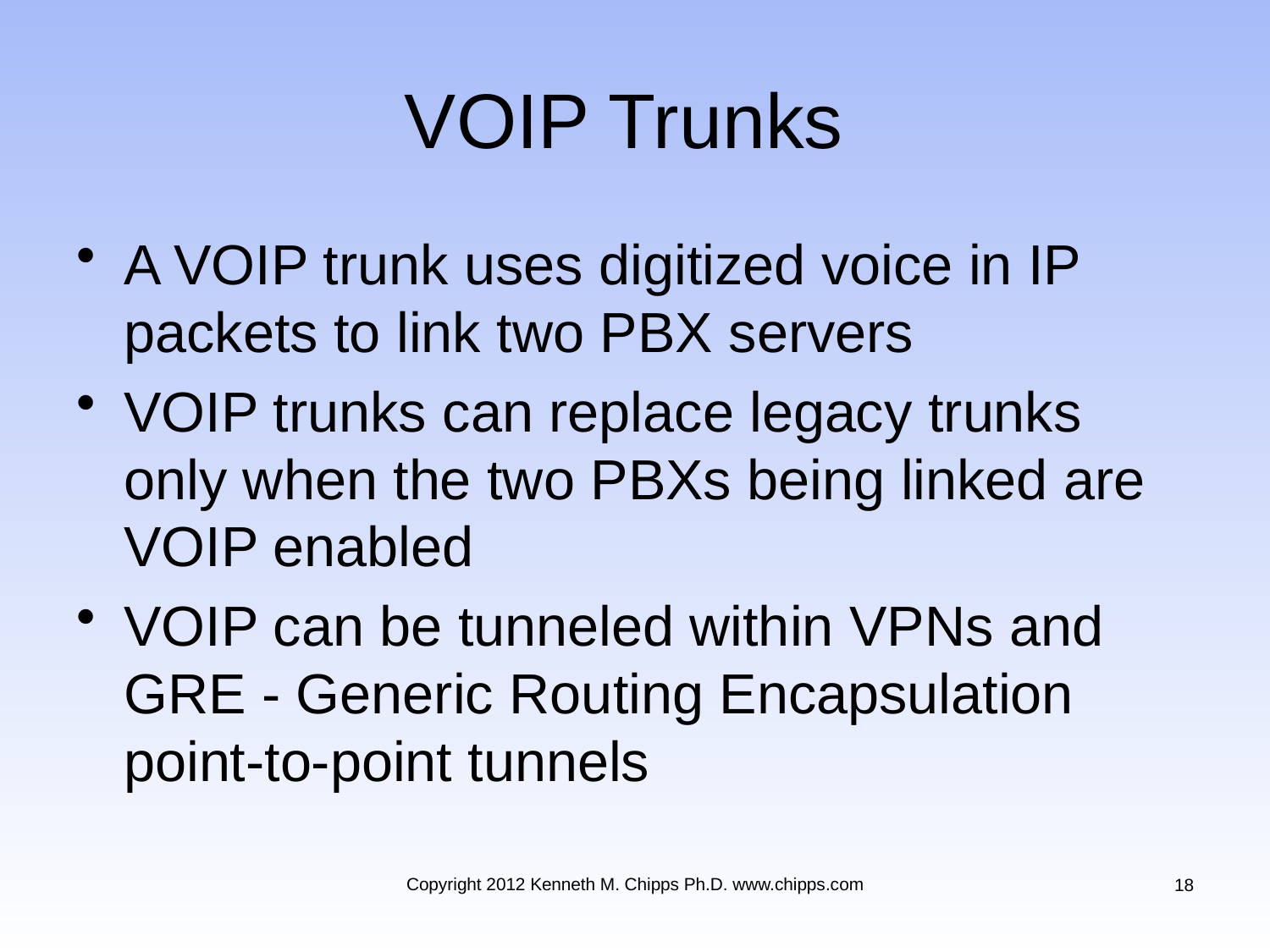

# VOIP Trunks
A VOIP trunk uses digitized voice in IP packets to link two PBX servers
VOIP trunks can replace legacy trunks only when the two PBXs being linked are VOIP enabled
VOIP can be tunneled within VPNs and GRE - Generic Routing Encapsulation point-to-point tunnels
Copyright 2012 Kenneth M. Chipps Ph.D. www.chipps.com
18